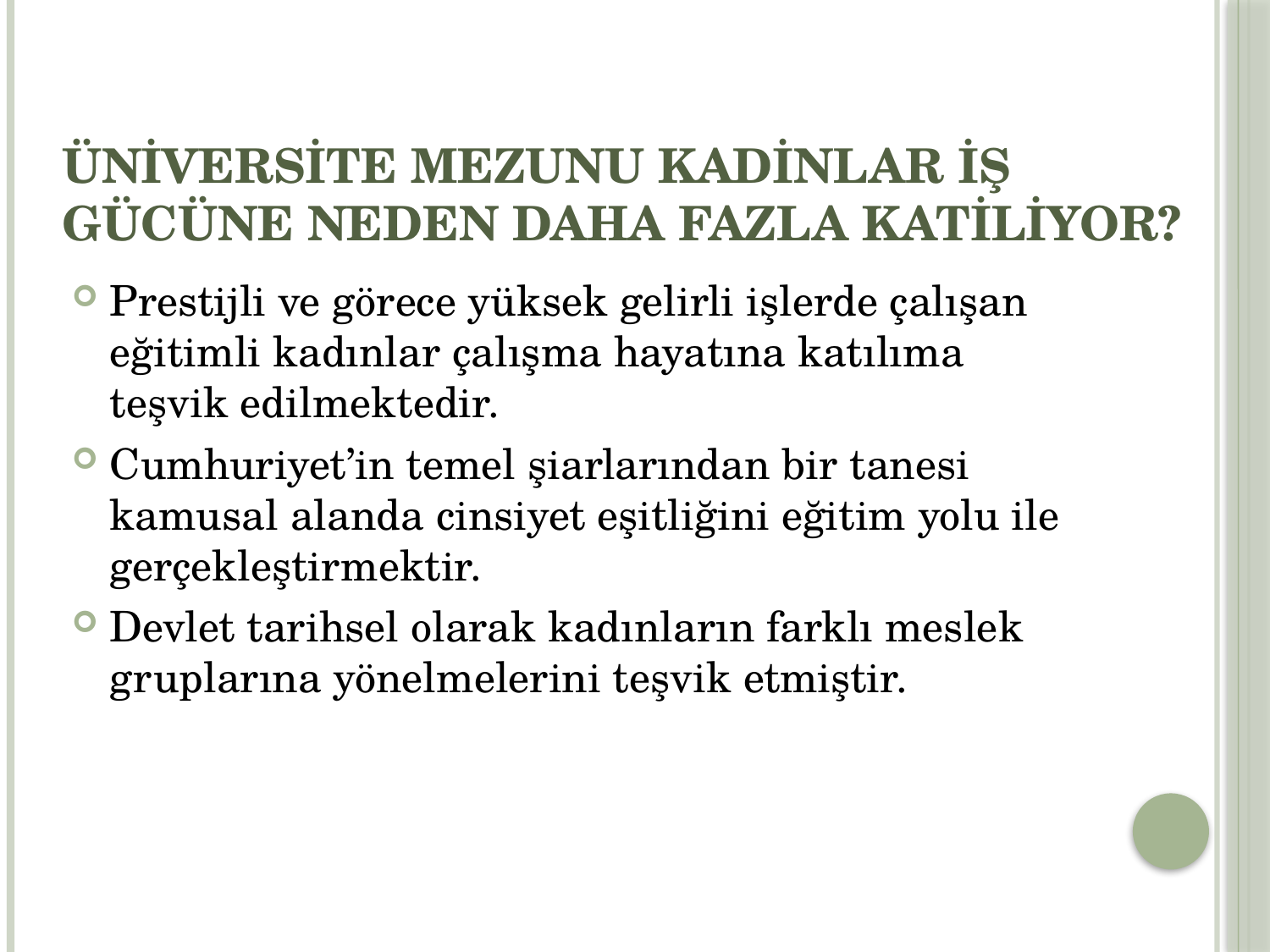

# Üniversite Mezunu Kadinlar iş gücüne neden daha fazla katiliyor?
Prestijli ve görece yüksek gelirli işlerde çalışan eğitimli kadınlar çalışma hayatına katılıma teşvik edilmektedir.
Cumhuriyet’in temel şiarlarından bir tanesi kamusal alanda cinsiyet eşitliğini eğitim yolu ile gerçekleştirmektir.
Devlet tarihsel olarak kadınların farklı meslek gruplarına yönelmelerini teşvik etmiştir.